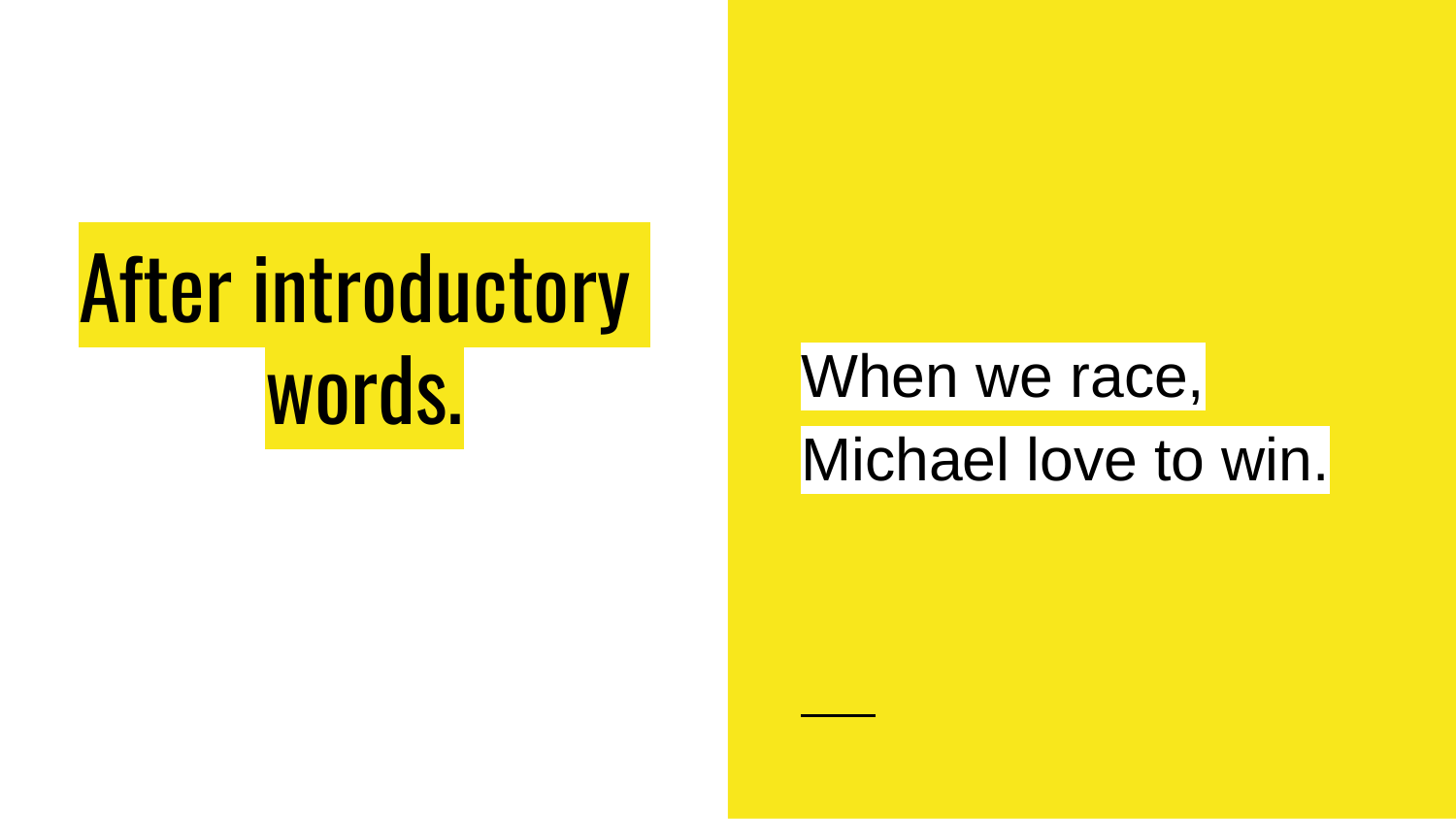

When we race, Michael love to win.
# After introductory  words.